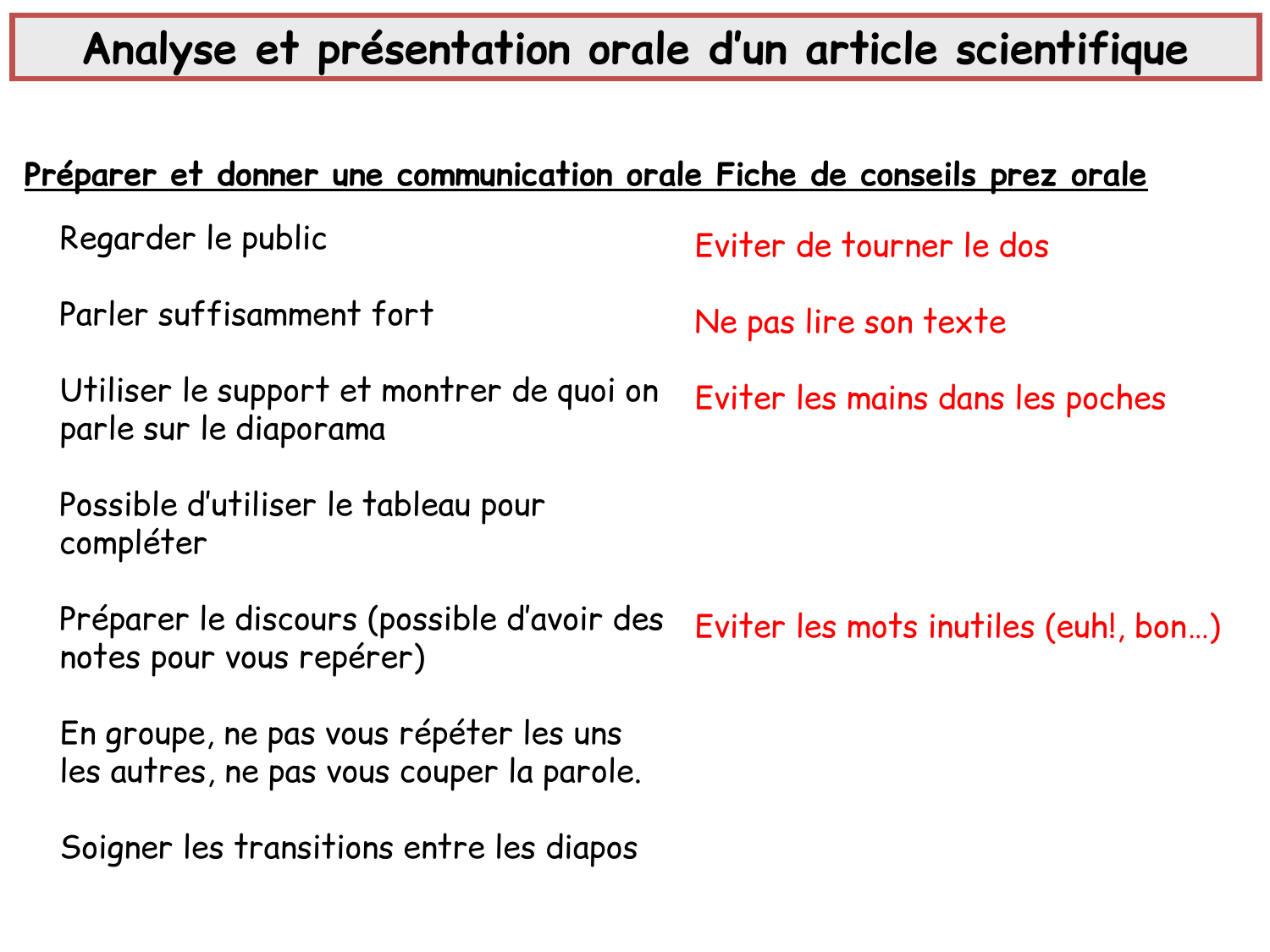

Analyse et présentation orale d’un article scientifique
Préparer et donner une communication orale Fiche de conseils prez orale
Regarder le public

Parler suffisamment fort

Utiliser le support et montrer de quoi on parle sur le diaporama

Possible d’utiliser le tableau pour compléter

Préparer le discours (possible d’avoir des notes pour vous repérer)

En groupe, ne pas vous répéter les uns les autres, ne pas vous couper la parole.

Soigner les transitions entre les diapos

Eviter de tourner le dos

Ne pas lire son texte

Eviter les mains dans les poches

Eviter les mots inutiles (euh!, bon…)